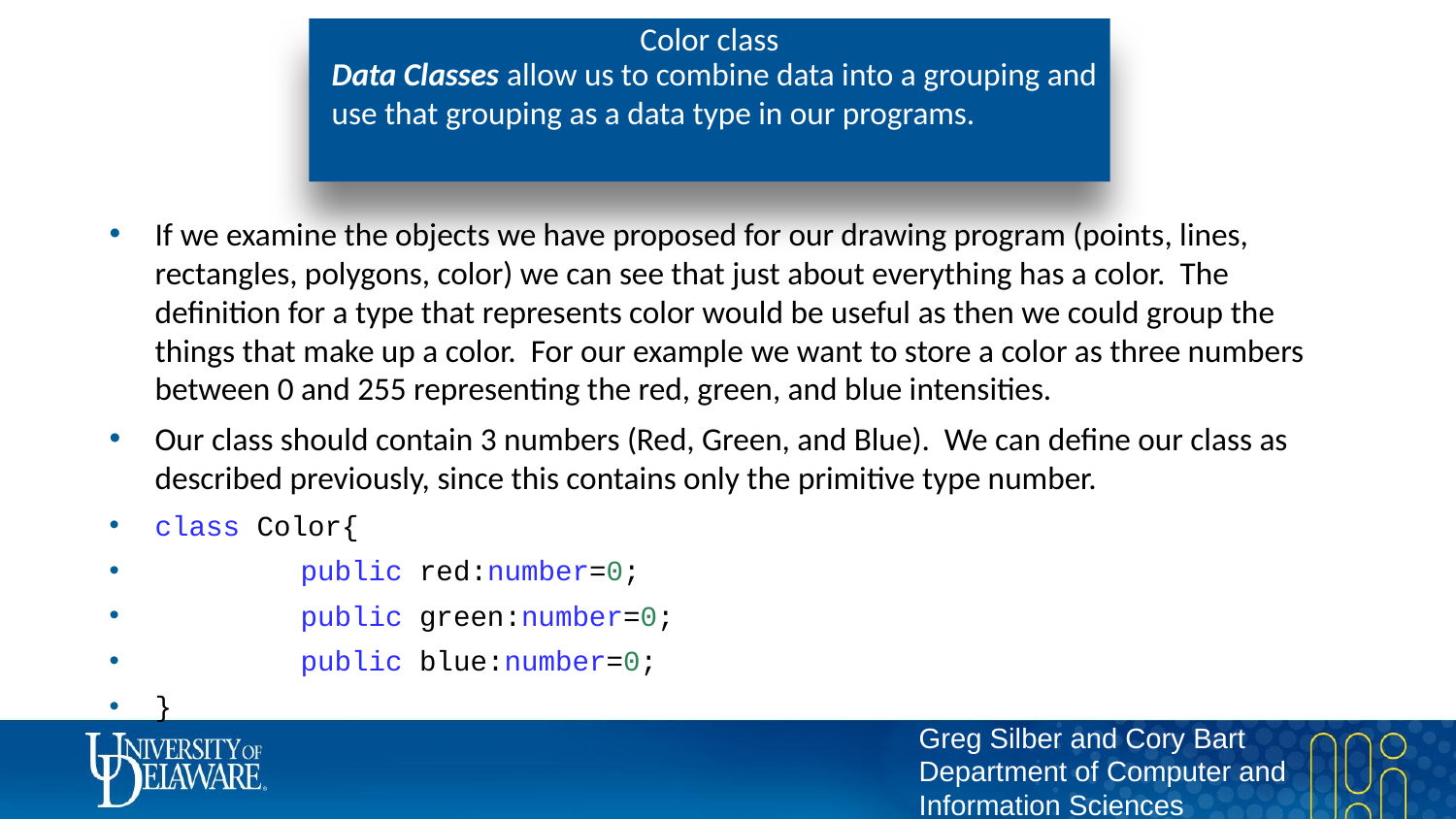

# Color class
Data Classes allow us to combine data into a grouping and use that grouping as a data type in our programs.
If we examine the objects we have proposed for our drawing program (points, lines, rectangles, polygons, color) we can see that just about everything has a color.  The definition for a type that represents color would be useful as then we could group the things that make up a color.  For our example we want to store a color as three numbers between 0 and 255 representing the red, green, and blue intensities.
Our class should contain 3 numbers (Red, Green, and Blue).  We can define our class as described previously, since this contains only the primitive type number.
class Color{
	public red:number=0;
	public green:number=0;
	public blue:number=0;
}